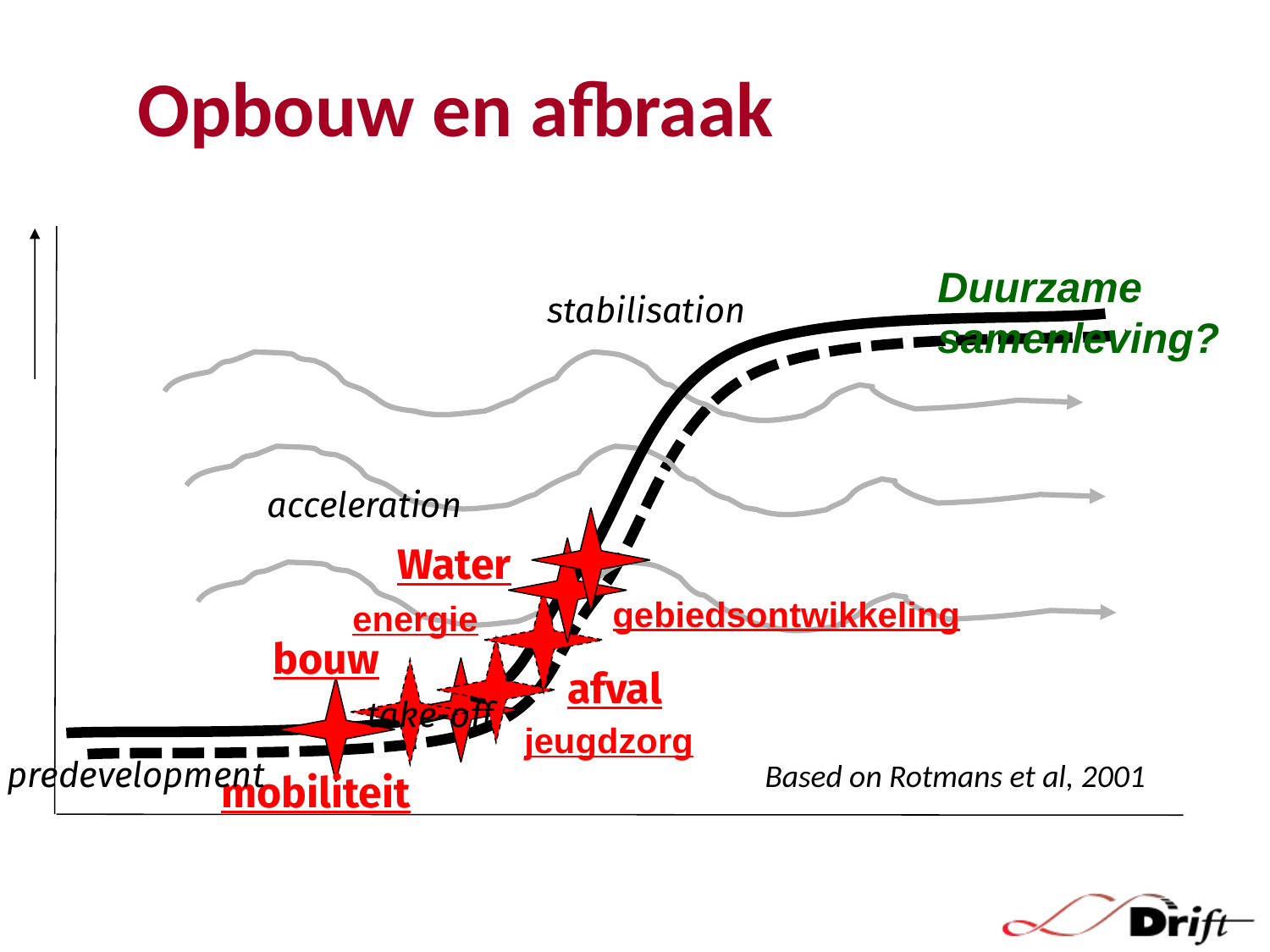

Opbouw en afbraak

Duurzame samenleving?

Water

energie
bouw

afval

jeugdzorg
mobiliteit
gebiedsontwikkeling

stabilisation

acceleration

take-off
predevelopment
Based on Rotmans et al, 2001